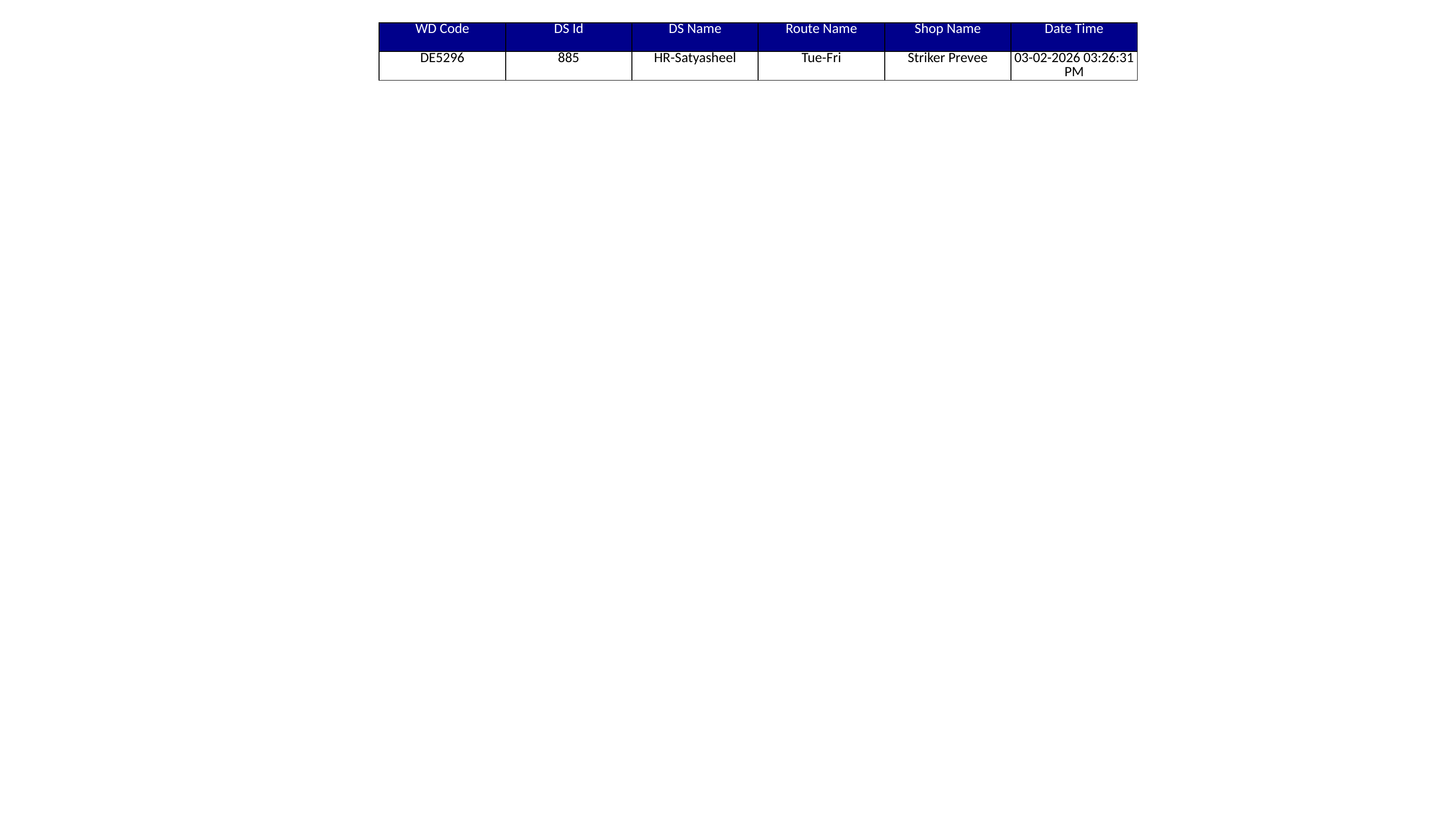

| WD Code | DS Id | DS Name | Route Name | Shop Name | Date Time |
| --- | --- | --- | --- | --- | --- |
| DE5296 | 885 | HR-Satyasheel | Tue-Fri | Striker Prevee | 03-02-2026 03:26:31 PM |